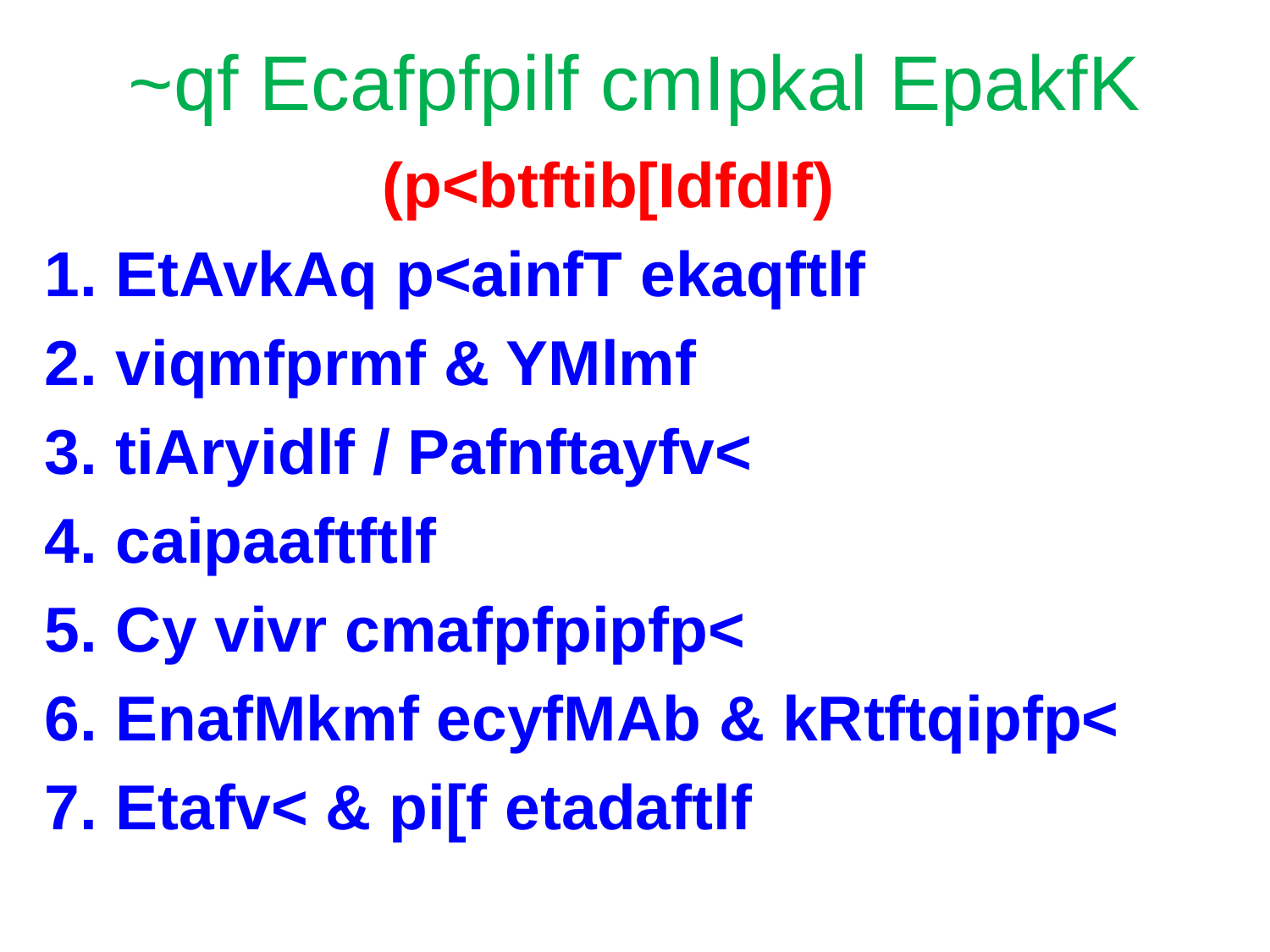

# ~qf Ecafpfpilf cmIpkal EpakfK
(p<btftib[Idfdlf)
EtAvkAq p<ainfT ekaqftlf
viqmfprmf & YMlmf
tiAryidlf / Pafnftayfv<
caipaaftftlf
Cy vivr cmafpfpipfp<
EnafMkmf ecyfMAb & kRtftqipfp<
Etafv< & pi[f etadaftlf